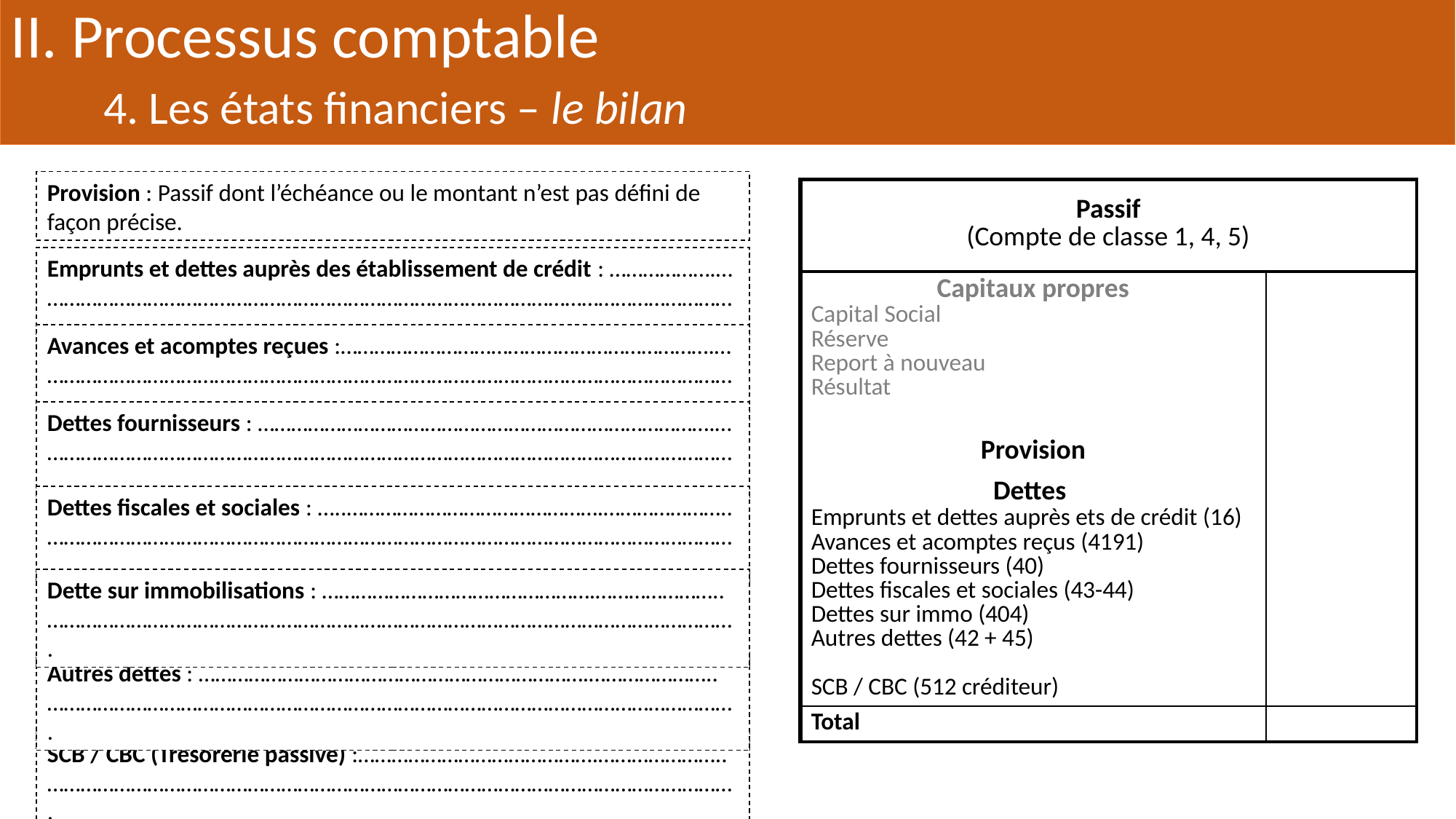

II. Processus comptable
	4. Les états financiers – le bilan
| Bilan de l’entreprise au 31/12 après répartition |  |
| --- | --- |
| Passif (Compte de classe 1, 4, 5) |  |
| Capitaux propres Capital Social Réserve Report à nouveau Résultat |  |
| Provision |  |
| Dettes Emprunts et dettes auprès ets de crédit (16) Avances et acomptes reçus (4191) Dettes fournisseurs (40) Dettes fiscales et sociales (43-44) Dettes sur immo (404) Autres dettes (42 + 45) SCB / CBC (512 créditeur) |  |
| Total |  |
Provision : Passif dont l’échéance ou le montant n’est pas défini de façon précise.
Emprunts et dettes auprès des établissement de crédit : ……………….…
…………………………………………………………………………………………………………….
Avances et acomptes reçues :………………………………………………………….…
…………………………………………………………………………………………………………….
Dettes fournisseurs : ……………………………………………………………………….…
…………………………………………………………………………………………………………….
Dettes fiscales et sociales : …..……………………………………….…………………..
…………………………………………………………………………………………………………….
Dette sur immobilisations : ………………………………………….…………………..
…………………………………………………………………………………………………………….
Autres dettes : …………………………………………………………….…………………..
…………………………………………………………………………………………………………….
SCB / CBC (Trésorerie passive) :…………………………………….…………………..
…………………………………………………………………………………………………………….